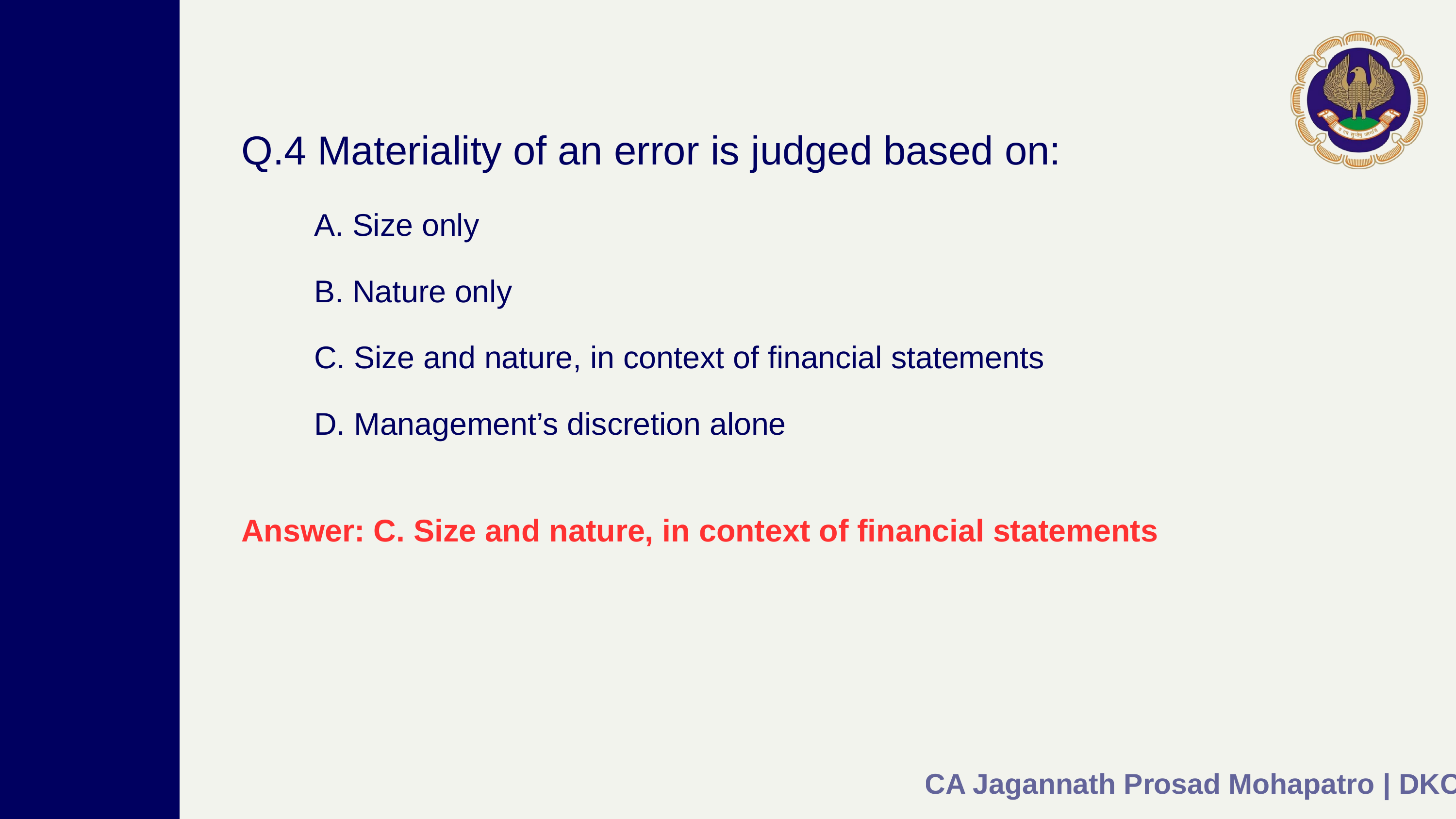

Q.4 Materiality of an error is judged based on:

A. Size only

B. Nature only

C. Size and nature, in context of financial statements

D. Management’s discretion alone
Answer: C. Size and nature, in context of financial statements

CA Jagannath Prosad Mohapatro | DKC